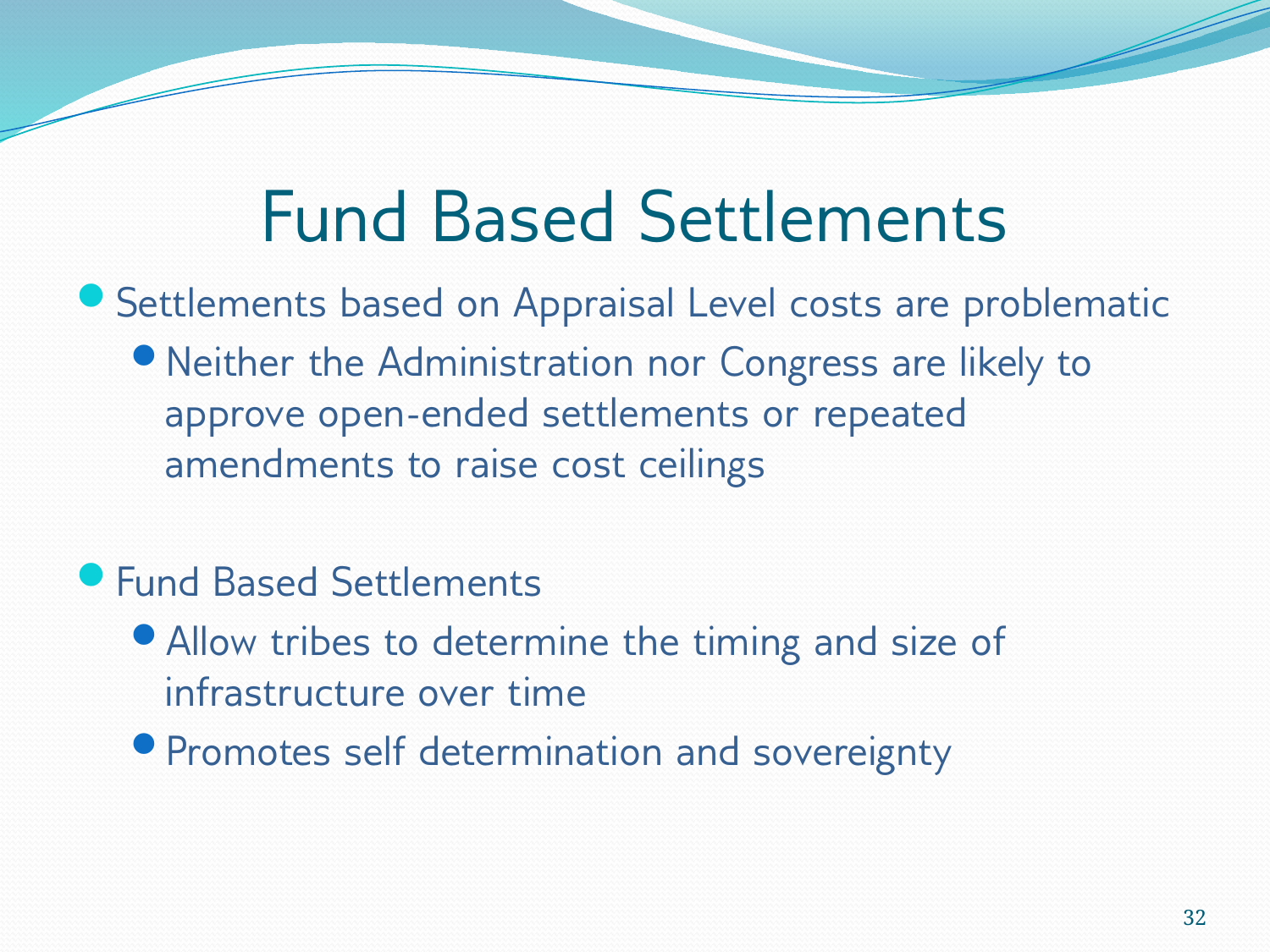

# Fund Based Settlements
Settlements based on Appraisal Level costs are problematic
Neither the Administration nor Congress are likely to approve open-ended settlements or repeated amendments to raise cost ceilings

Fund Based Settlements
Allow tribes to determine the timing and size of infrastructure over time
Promotes self determination and sovereignty

32